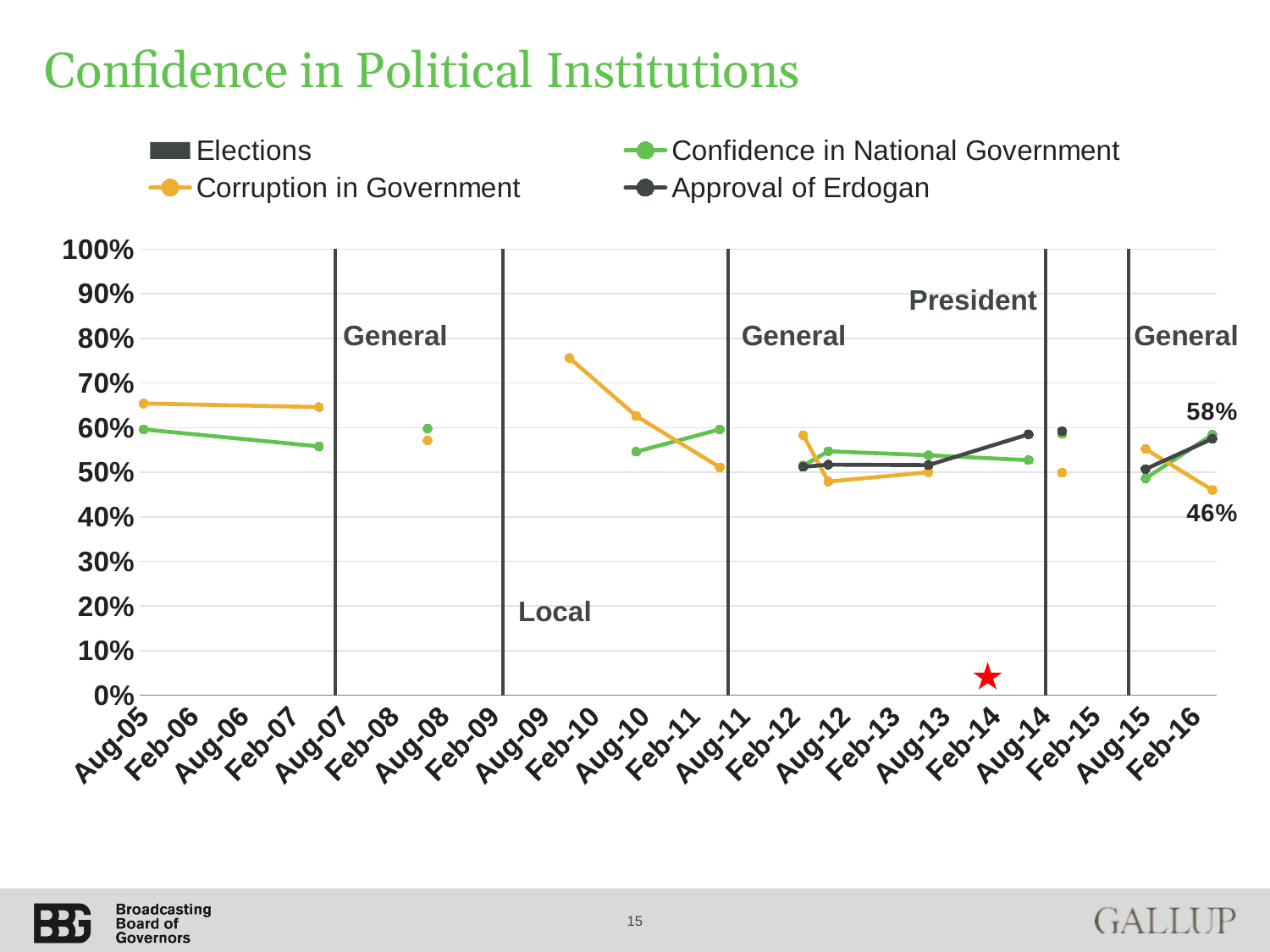

# Confidence in Political Institutions

### Chart

| Category | Elections | Confidence in National Government | Corruption in Government | Approval of Erdogan |
|---|---|---|---|---|
| 38579 | None | 0.596 | 0.654 | None |
| 39217 | None | 0.5579999999999999 | 0.6459999999999999 | None |
| 39285 | 1.0 | None | None | None |
| 39629 | None | 0.598 | 0.5710000000000001 | None |
| 39894 | 1.0 | None | None | None |
| 40120 | None | None | 0.7559999999999999 | None |
| 40378 | None | 0.546 | 0.626 | None |
| 40664 | None | 0.596 | 0.511 | None |
| 40706 | 1.0 | None | None | None |
| 40976 | None | 0.515 | 0.583 | 0.512 |
| 41081 | None | 0.547 | 0.479 | 0.517 |
| 41432 | None | 0.5379999999999999 | 0.5 | 0.516 |
| 41797 | None | 0.527 | None | 0.585 |
| 41871 | 1.0 | None | None | None |
| 41932 | None | 0.586 | 0.499 | 0.5920000000000001 |
| 42162 | 1.0 | None | None | None |
| 42241 | None | 0.486 | 0.552 | 0.507 |
| 42470 | None | 0.584 | 0.46 | 0.575 |
President
General
General
General
Local

15